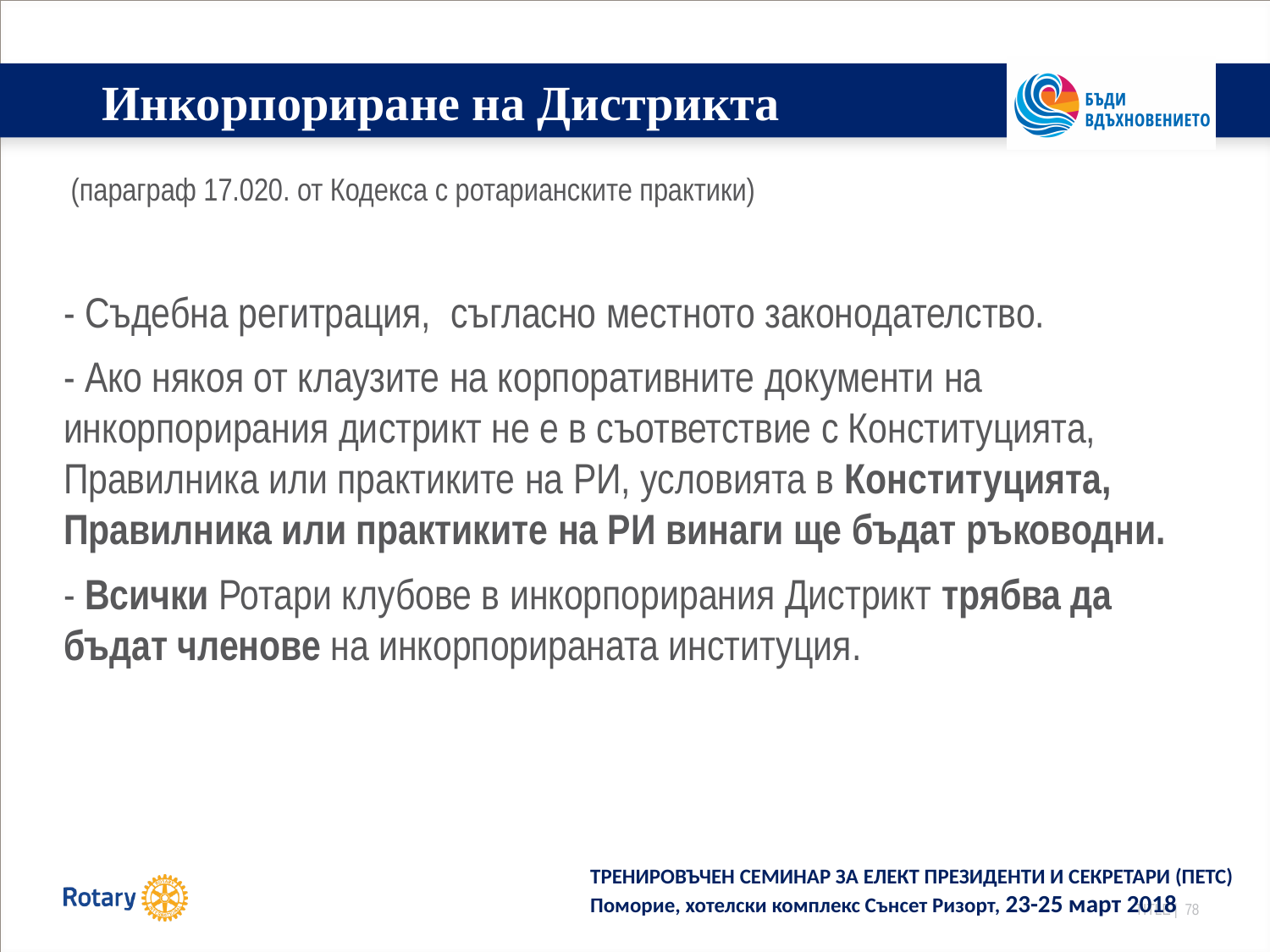

# Инкорпориране на Дистрикта
 (параграф 17.020. от Кодекса с ротарианските практики)

- Съдебна регитрация,  съгласно местното законодателство.
- Ако някоя от клаузите на корпоративните документи на инкорпорирания дистрикт не е в съответствие с Конституцията, Правилника или практиките на РИ, условията в Конституцията, Правилника или практиките на РИ винаги ще бъдат ръководни.
- Всички Ротари клубове в инкорпорирания Дистрикт трябва да бъдат членове на инкорпорираната институция.